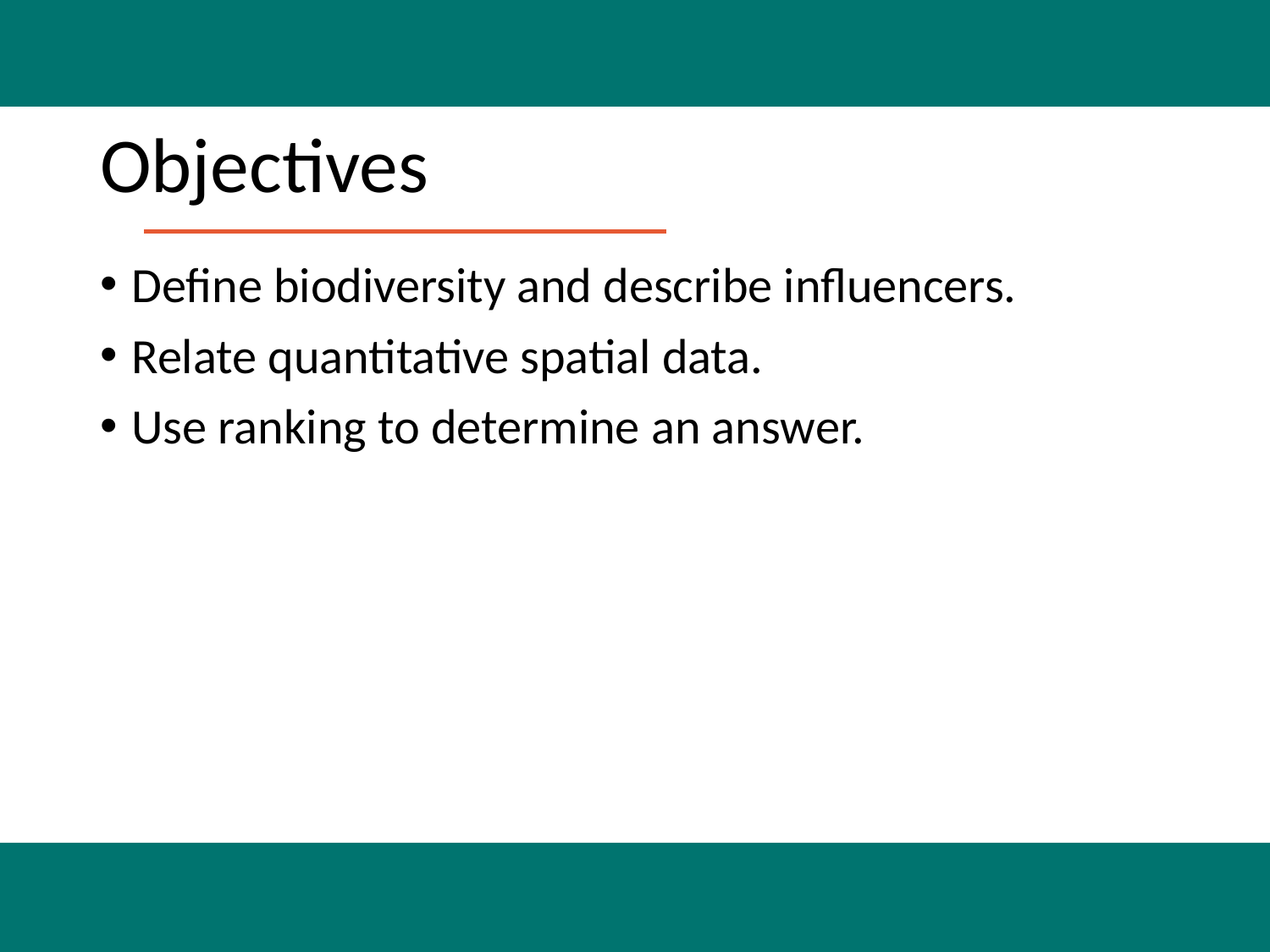

# Objectives
Define biodiversity and describe influencers.
Relate quantitative spatial data.
Use ranking to determine an answer.